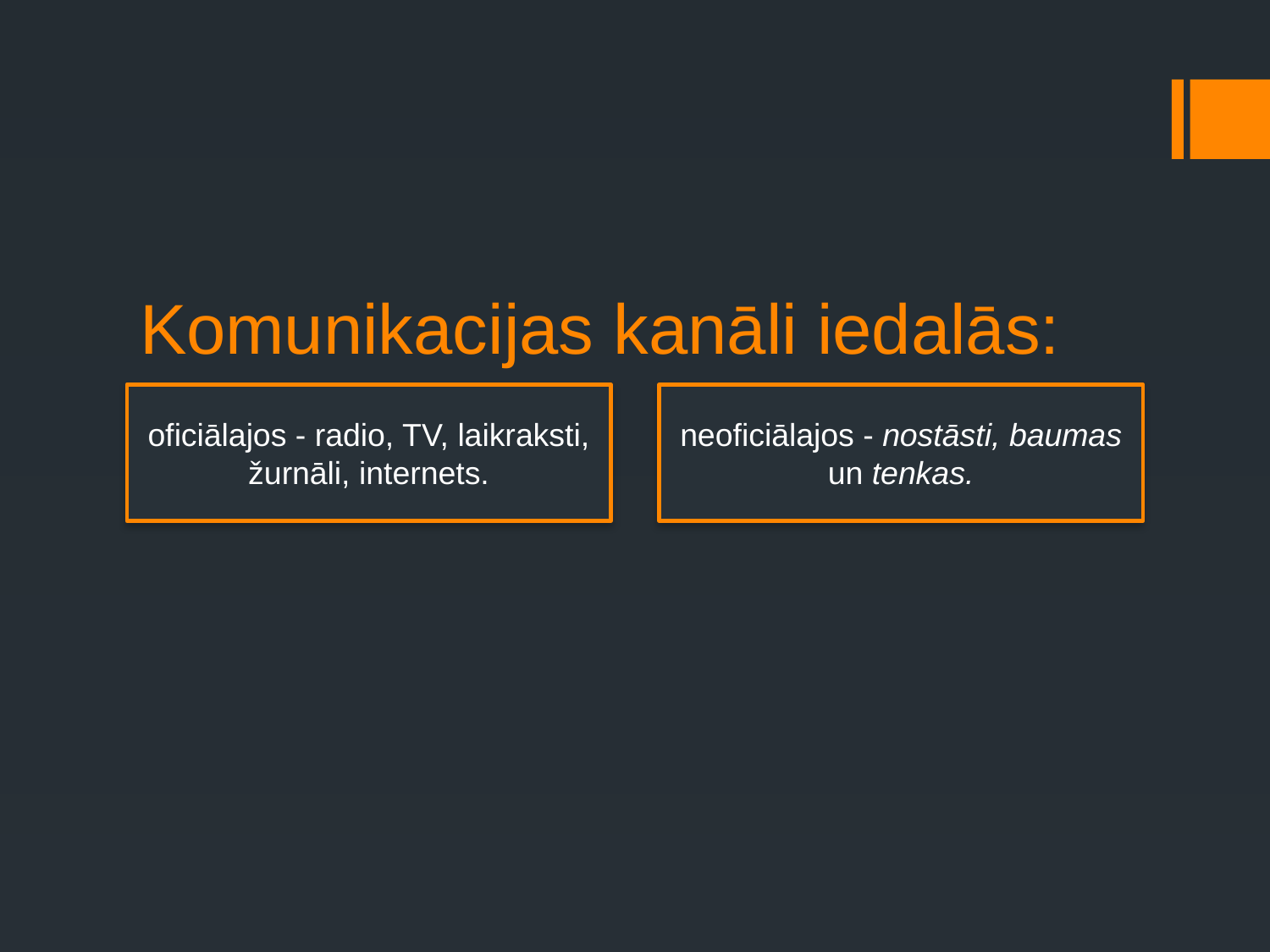

# Komunikacijas kanāli iedalās:
oficiālajos - radio, TV, laikraksti, žurnāli, internets.
neoficiālajos - nostāsti, baumas un tenkas.